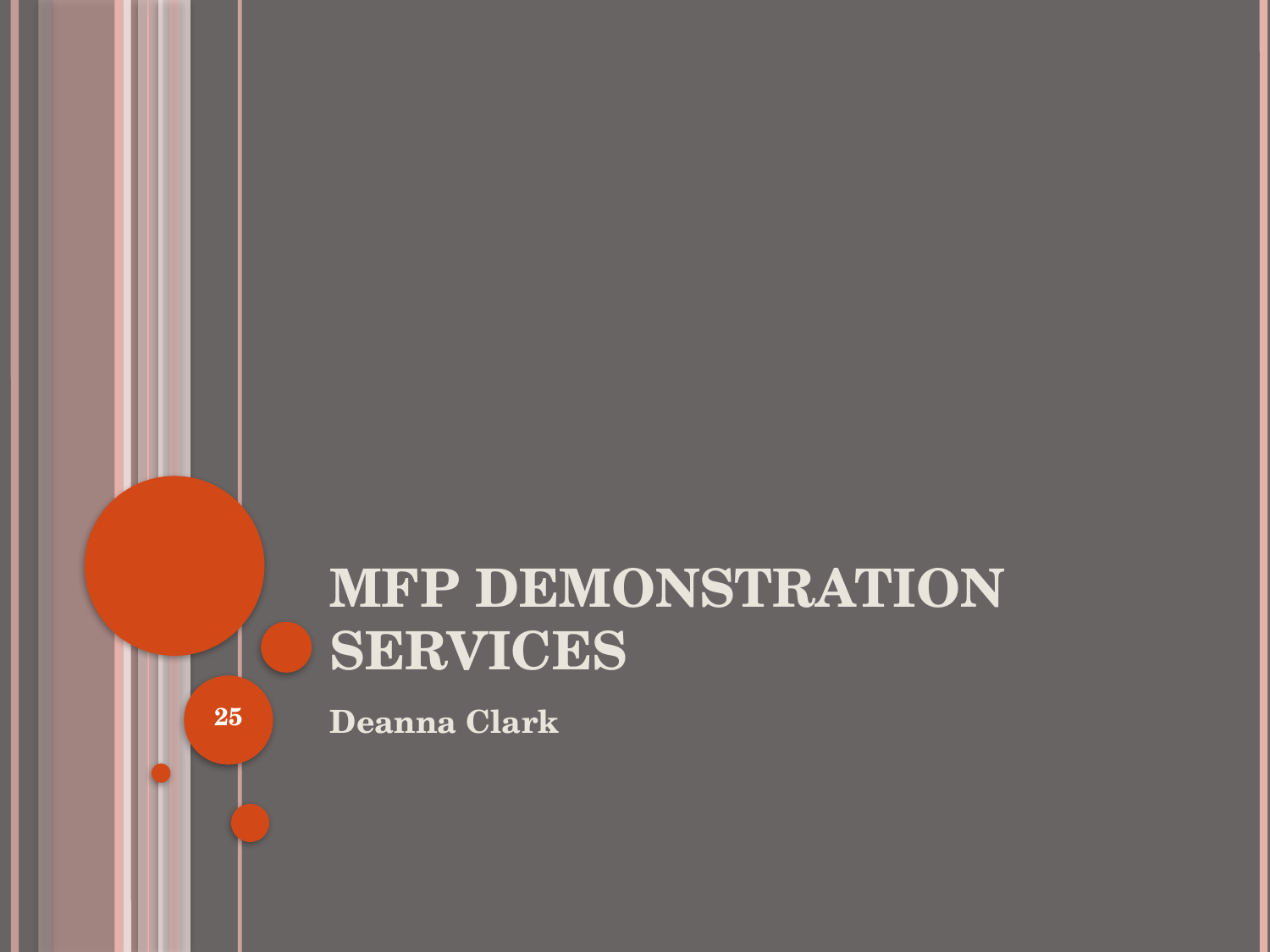

# MFP Demonstration Services
25
Deanna Clark